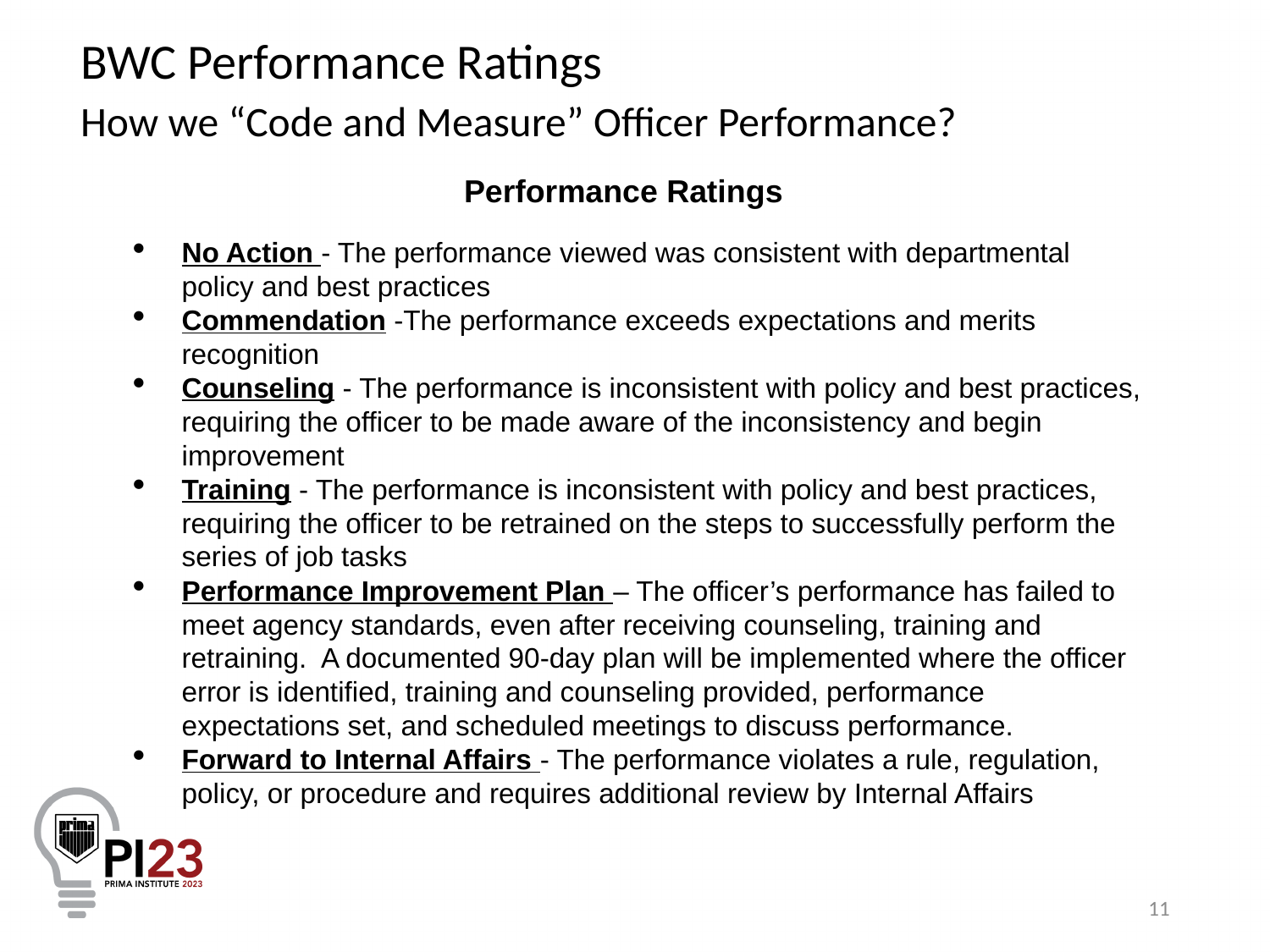

# BWC Performance Ratings
How we “Code and Measure” Officer Performance?
Performance Ratings
No Action - The performance viewed was consistent with departmental policy and best practices
Commendation -The performance exceeds expectations and merits recognition
Counseling - The performance is inconsistent with policy and best practices, requiring the officer to be made aware of the inconsistency and begin improvement
Training - The performance is inconsistent with policy and best practices, requiring the officer to be retrained on the steps to successfully perform the series of job tasks
Performance Improvement Plan – The officer’s performance has failed to meet agency standards, even after receiving counseling, training and retraining.  A documented 90-day plan will be implemented where the officer error is identified, training and counseling provided, performance expectations set, and scheduled meetings to discuss performance.
Forward to Internal Affairs - The performance violates a rule, regulation, policy, or procedure and requires additional review by Internal Affairs
11